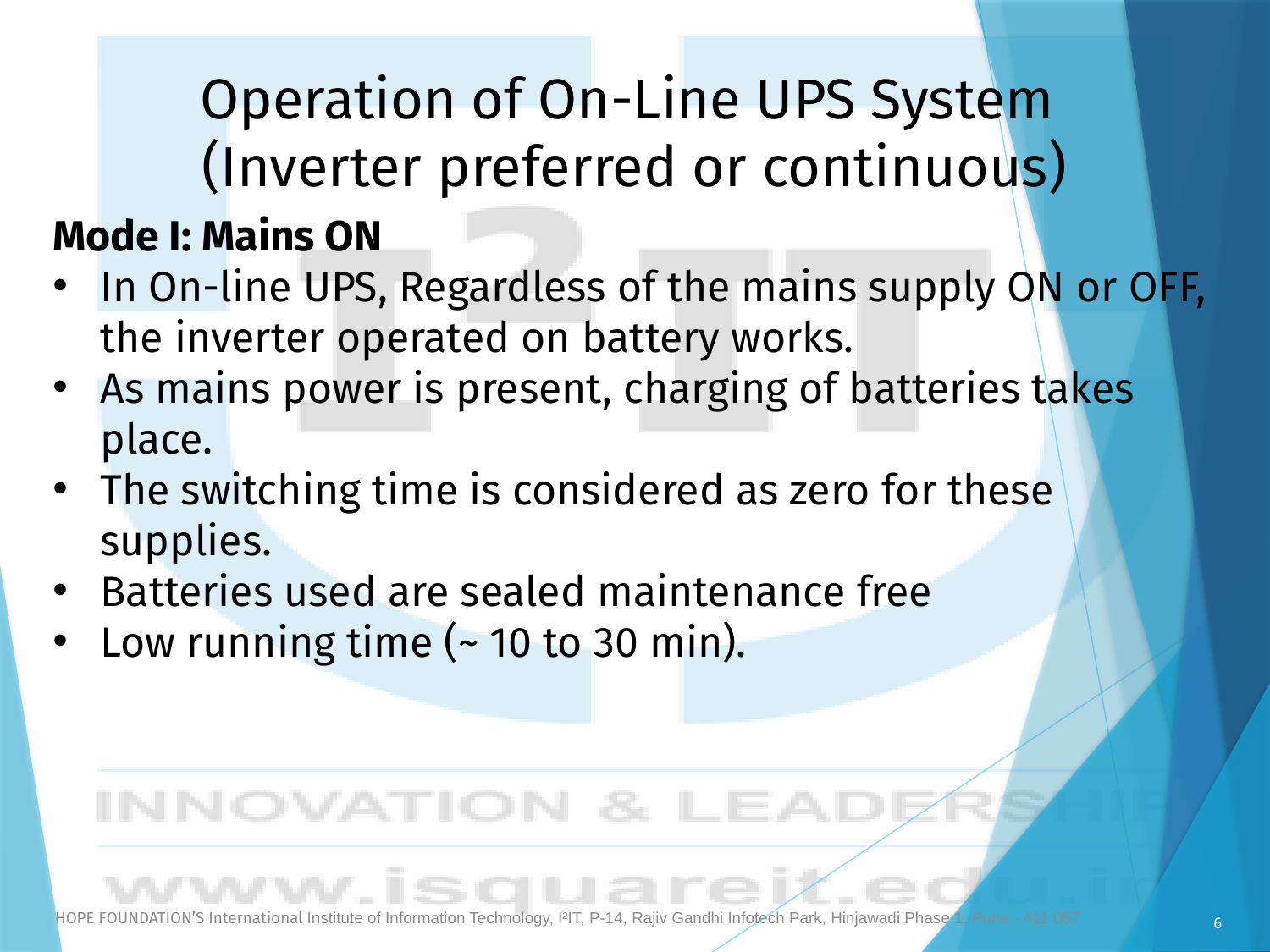

Operation of On-Line UPS System
(Inverter preferred or continuous)
Mode I: Mains ON
In On-line UPS, Regardless of the mains supply ON or OFF, the inverter operated on battery works.
As mains power is present, charging of batteries takes place.
The switching time is considered as zero for these supplies.
Batteries used are sealed maintenance free
Low running time (~ 10 to 30 min).
6
HOPE FOUNDATION’S International Institute of Information Technology, I²IT, P-14, Rajiv Gandhi Infotech Park, Hinjawadi Phase 1, Pune - 411 057